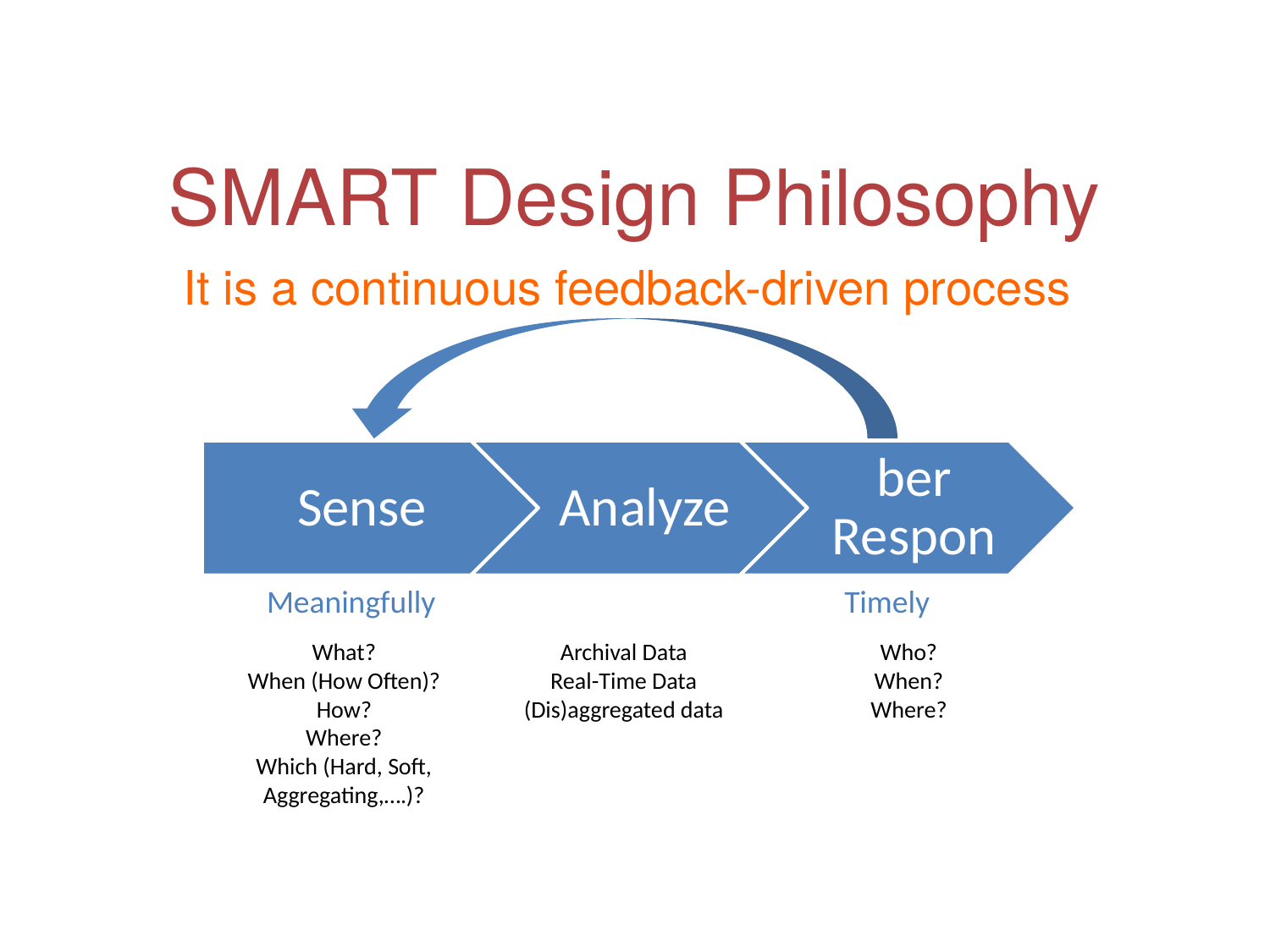

SMART Design Philosophy
It is a continuous feedback-driven process
Sense
Analyze
Remember
Response
Meaningfully
Timely

Who?
When?
Where?
Archival Data
Real-Time Data
(Dis)aggregated data
What?
When (How Often)?
How?
Where?
Which (Hard, Soft, Aggregating,….)?